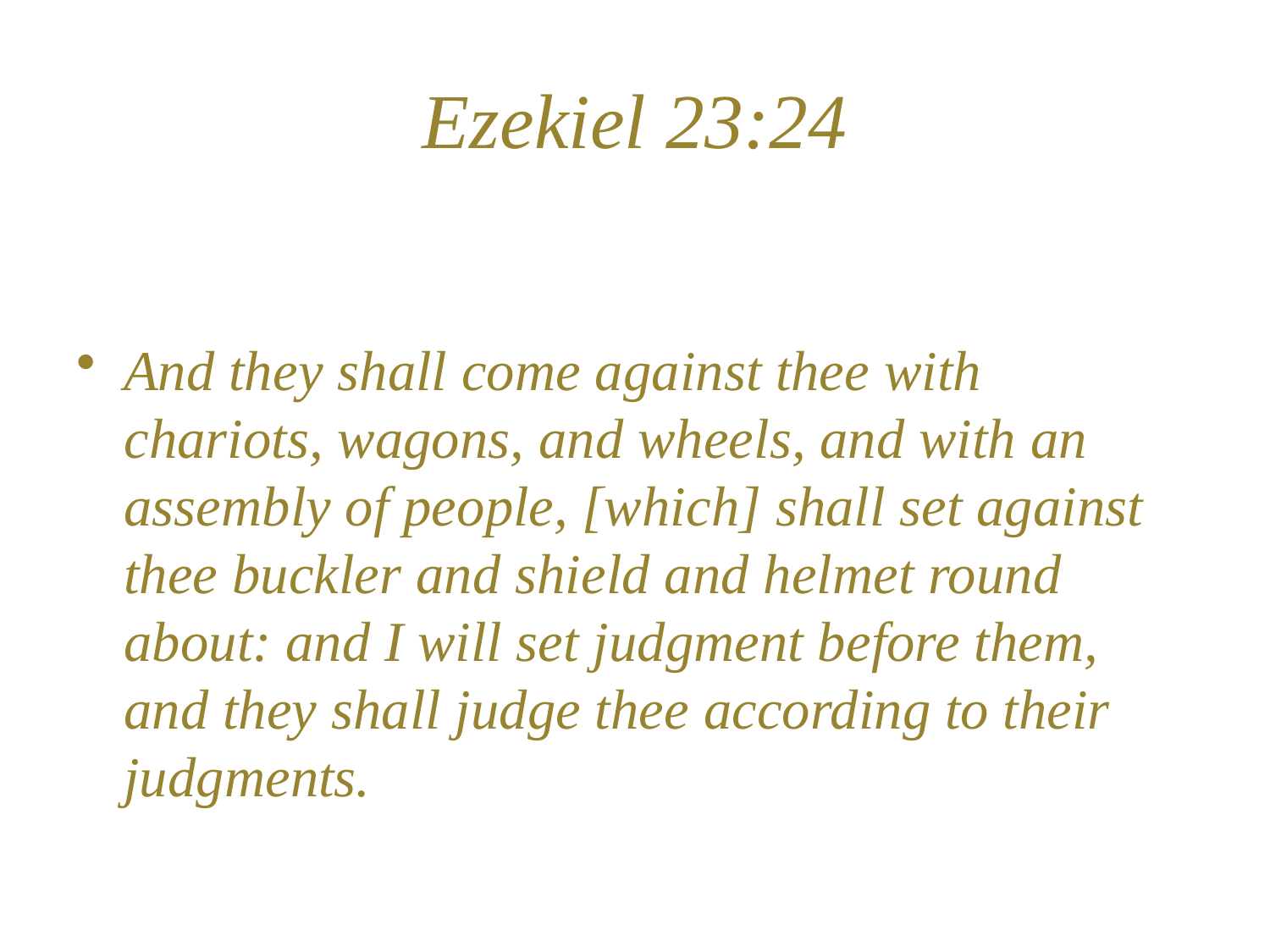

# Ezekiel 23:24
And they shall come against thee with chariots, wagons, and wheels, and with an assembly of people, [which] shall set against thee buckler and shield and helmet round about: and I will set judgment before them, and they shall judge thee according to their judgments.